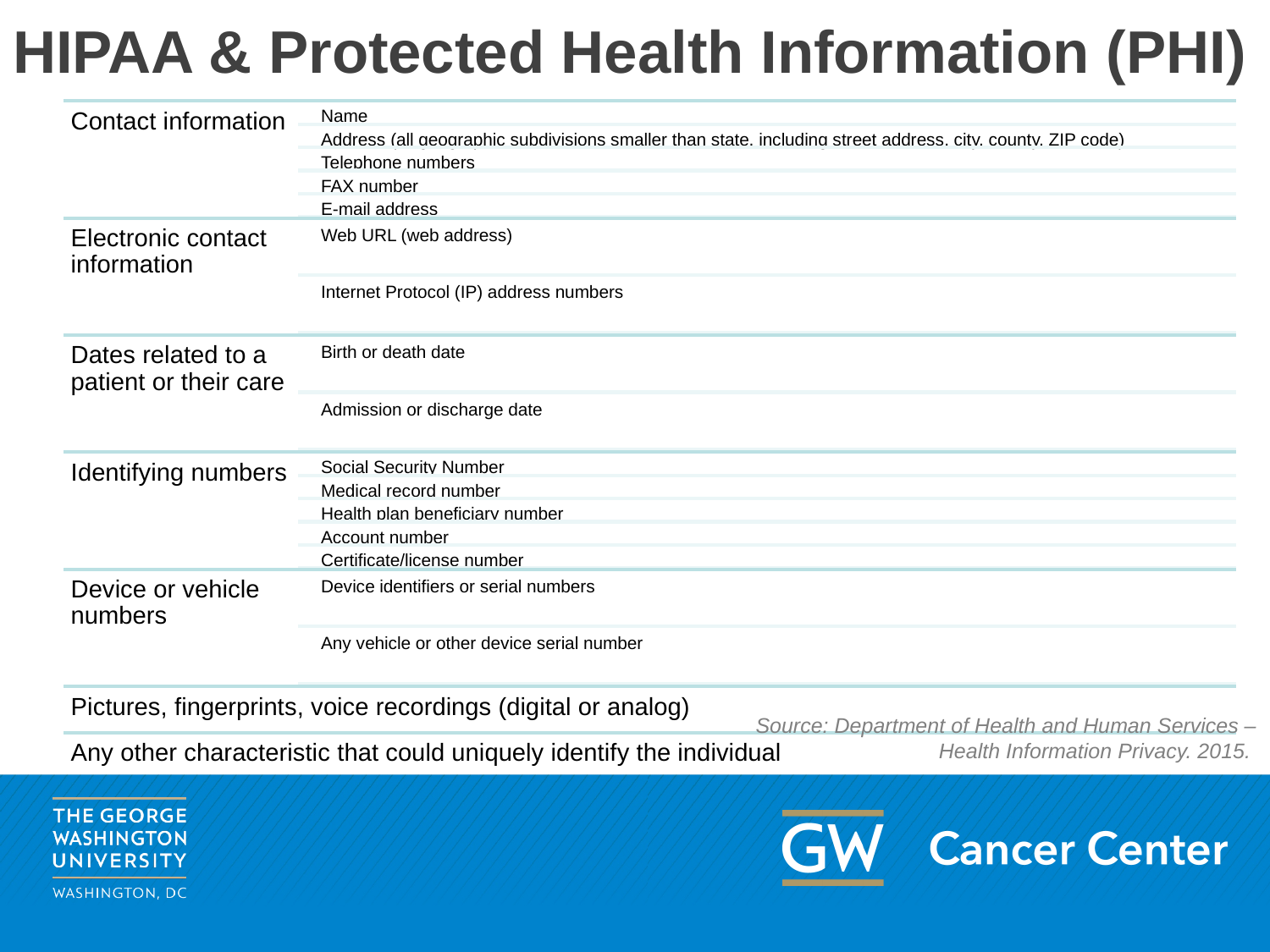

# HIPAA & Protected Health Information (PHI)

Contact information

Name

Address (all geographic subdivisions smaller than state, including street address, city, county, ZIP code)

Telephone numbers

FAX number

E-mail address

Electronic contact information

Web URL (web address)

Internet Protocol (IP) address numbers

Dates related to a patient or their care

Birth or death date

Admission or discharge date

Identifying numbers

Social Security Number

Medical record number

Health plan beneficiary number

Account number

Certificate/license number

Device or vehicle numbers

Device identifiers or serial numbers

Any vehicle or other device serial number

Pictures, fingerprints, voice recordings (digital or analog)

Any other characteristic that could uniquely identify the individual
Source: Department of Health and Human Services – Health Information Privacy. 2015.